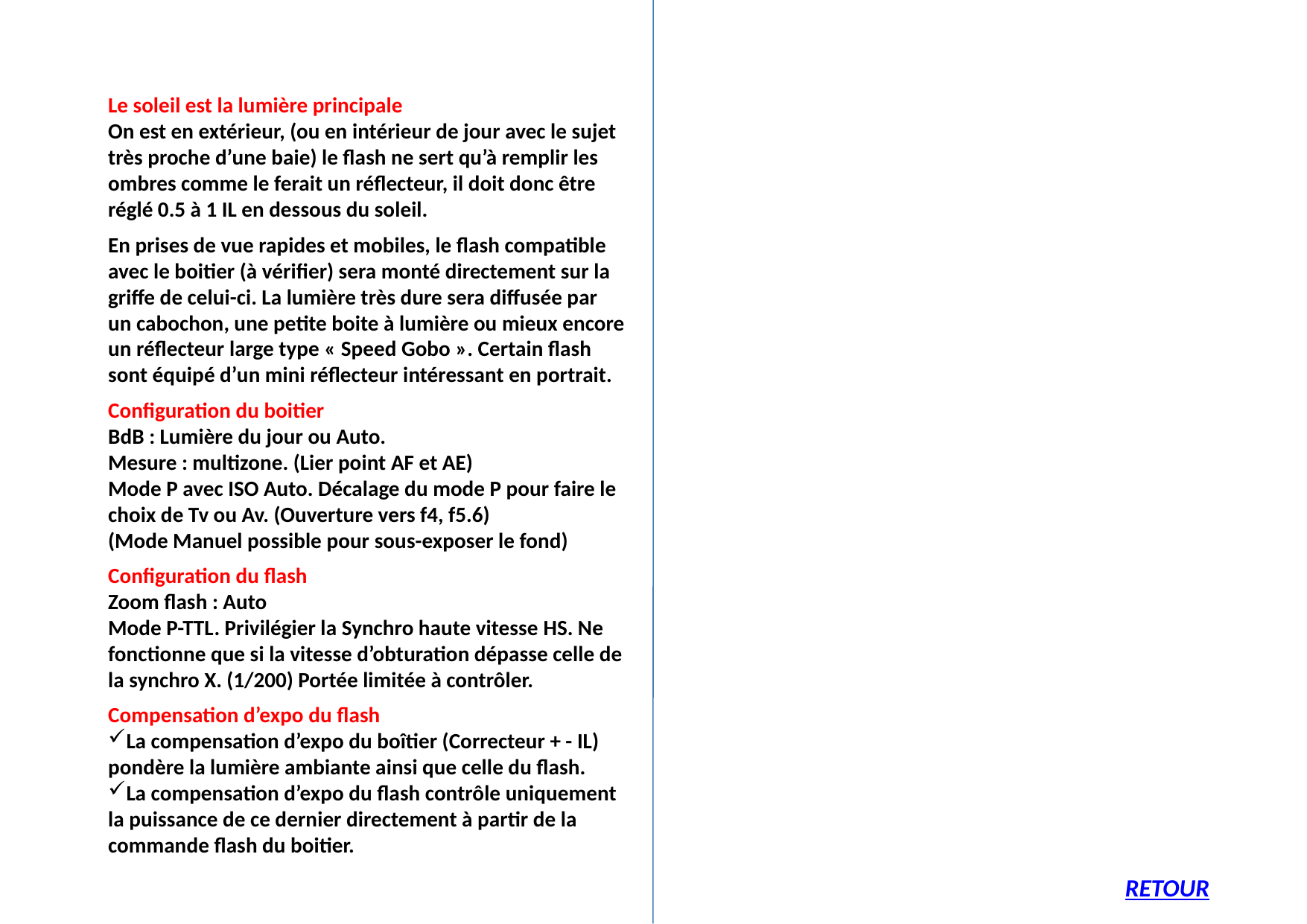

Flash en remplissage des ombres
Le soleil est la lumière principale
On est en extérieur, (ou en intérieur de jour avec le sujet très proche d’une baie) le flash ne sert qu’à remplir les ombres comme le ferait un réflecteur, il doit donc être réglé 0.5 à 1 IL en dessous du soleil.

En prises de vue rapides et mobiles, le flash compatible avec le boitier (à vérifier) sera monté directement sur la griffe de celui-ci. La lumière très dure sera diffusée par un cabochon, une petite boite à lumière ou mieux encore un réflecteur large type « Speed Gobo ». Certain flash sont équipé d’un mini réflecteur intéressant en portrait.

Configuration du boitier
BdB : Lumière du jour ou Auto.
Mesure : multizone. (Lier point AF et AE)
Mode P avec ISO Auto. Décalage du mode P pour faire le choix de Tv ou Av. (Ouverture vers f4, f5.6)
(Mode Manuel possible pour sous-exposer le fond)

Configuration du flash
Zoom flash : Auto
Mode P-TTL. Privilégier la Synchro haute vitesse HS. Ne fonctionne que si la vitesse d’obturation dépasse celle de la synchro X. (1/200) Portée limitée à contrôler.

Compensation d’expo du flash
La compensation d’expo du boîtier (Correcteur + - IL) pondère la lumière ambiante ainsi que celle du flash.
La compensation d’expo du flash contrôle uniquement la puissance de ce dernier directement à partir de la commande flash du boitier.
RETOUR